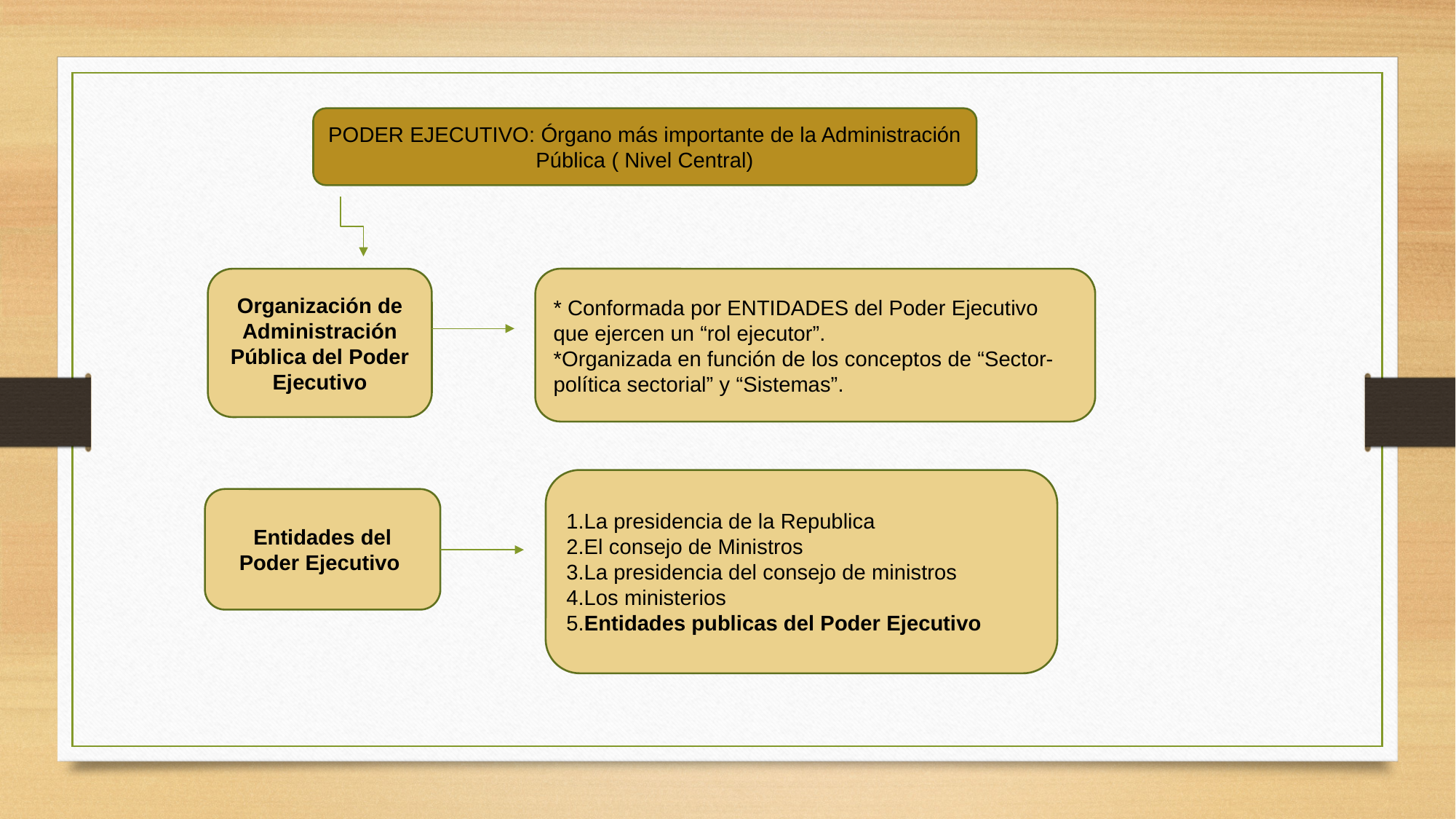

PODER EJECUTIVO: Órgano más importante de la Administración Pública ( Nivel Central)
Organización de Administración Pública del Poder Ejecutivo
* Conformada por ENTIDADES del Poder Ejecutivo que ejercen un “rol ejecutor”.
*Organizada en función de los conceptos de “Sector-política sectorial” y “Sistemas”.
1.La presidencia de la Republica
2.El consejo de Ministros
3.La presidencia del consejo de ministros
4.Los ministerios
5.Entidades publicas del Poder Ejecutivo
Entidades del Poder Ejecutivo